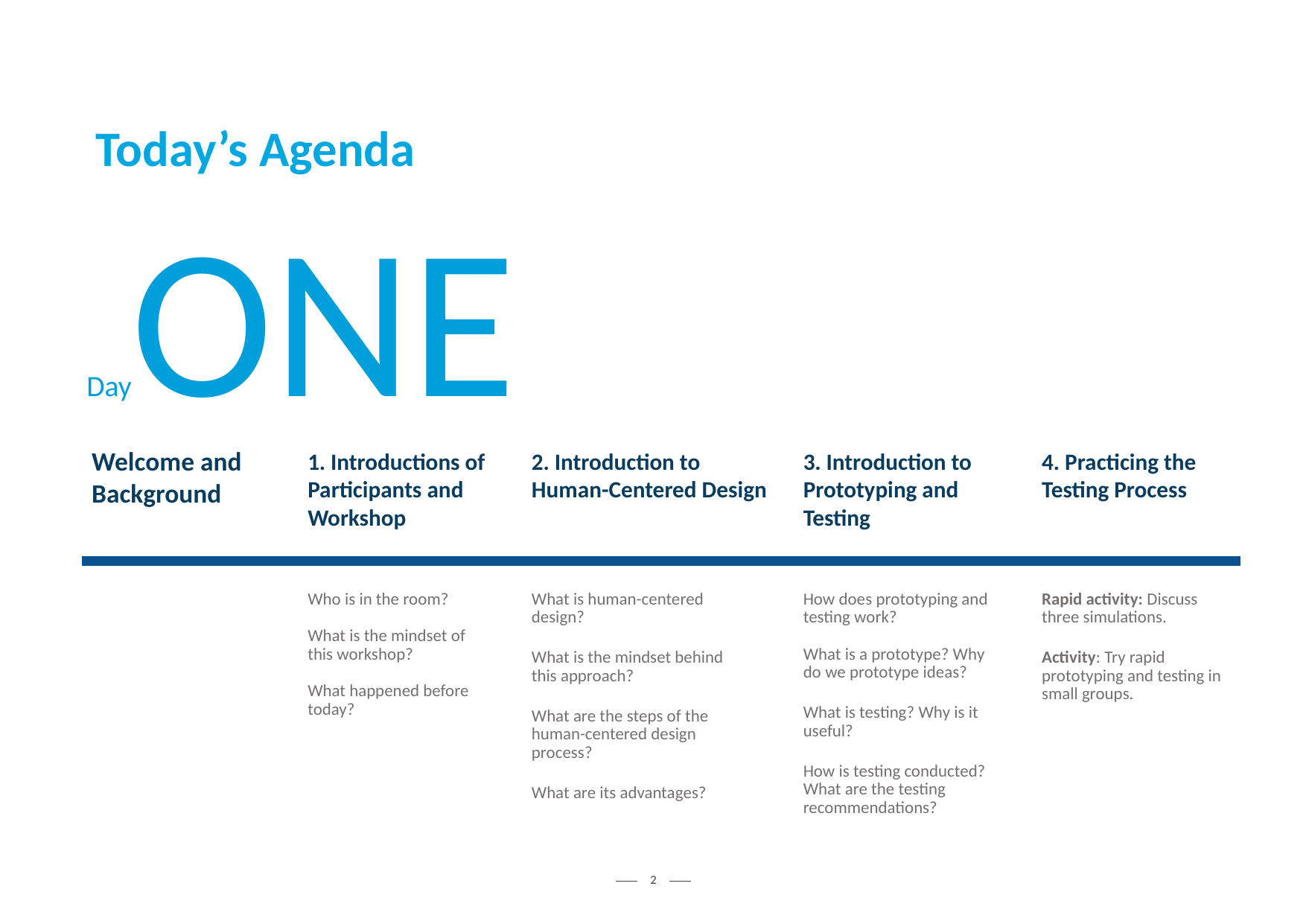

Today’s Agenda
DayONE
Welcome and Background
3. Introduction to Prototyping and Testing
4. Practicing the Testing Process
1. Introductions of
Participants and Workshop
2. Introduction to Human-Centered Design
Who is in the room?
What is the mindset of this workshop?
What happened before today?

What is human-centered design?
What is the mindset behind this approach?
What are the steps of the human-centered design process?
What are its advantages?
How does prototyping and testing work?
What is a prototype? Why do we prototype ideas?
What is testing? Why is it useful?
How is testing conducted? What are the testing recommendations?
Rapid activity: Discuss three simulations.
Activity: Try rapid prototyping and testing in small groups.